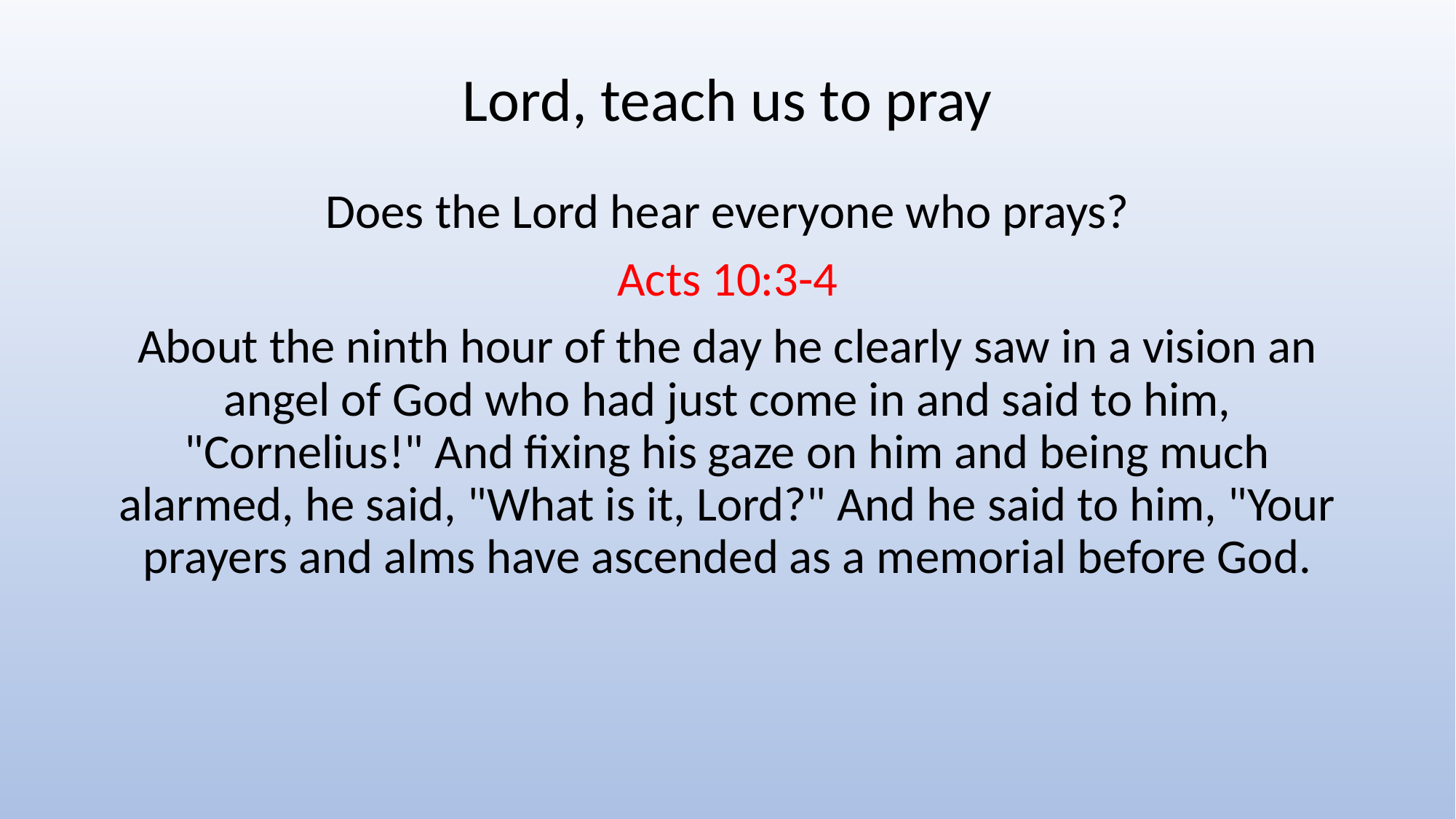

# Lord, teach us to pray
Does the Lord hear everyone who prays?
Acts 10:3-4
About the ninth hour of the day he clearly saw in a vision an angel of God who had just come in and said to him, "Cornelius!" And fixing his gaze on him and being much alarmed, he said, "What is it, Lord?" And he said to him, "Your prayers and alms have ascended as a memorial before God.